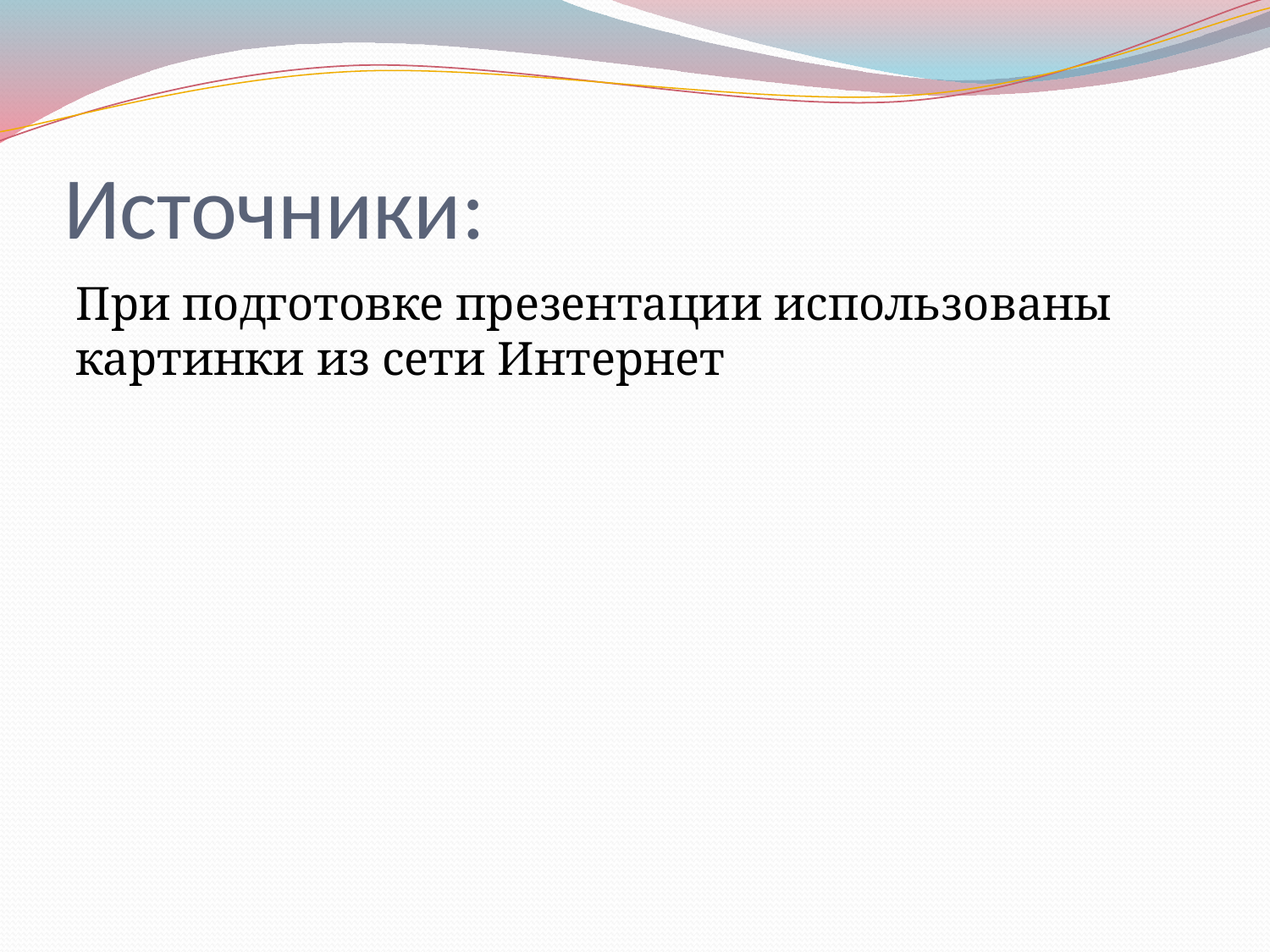

# Источники:
При подготовке презентации использованы  картинки из сети Интернет